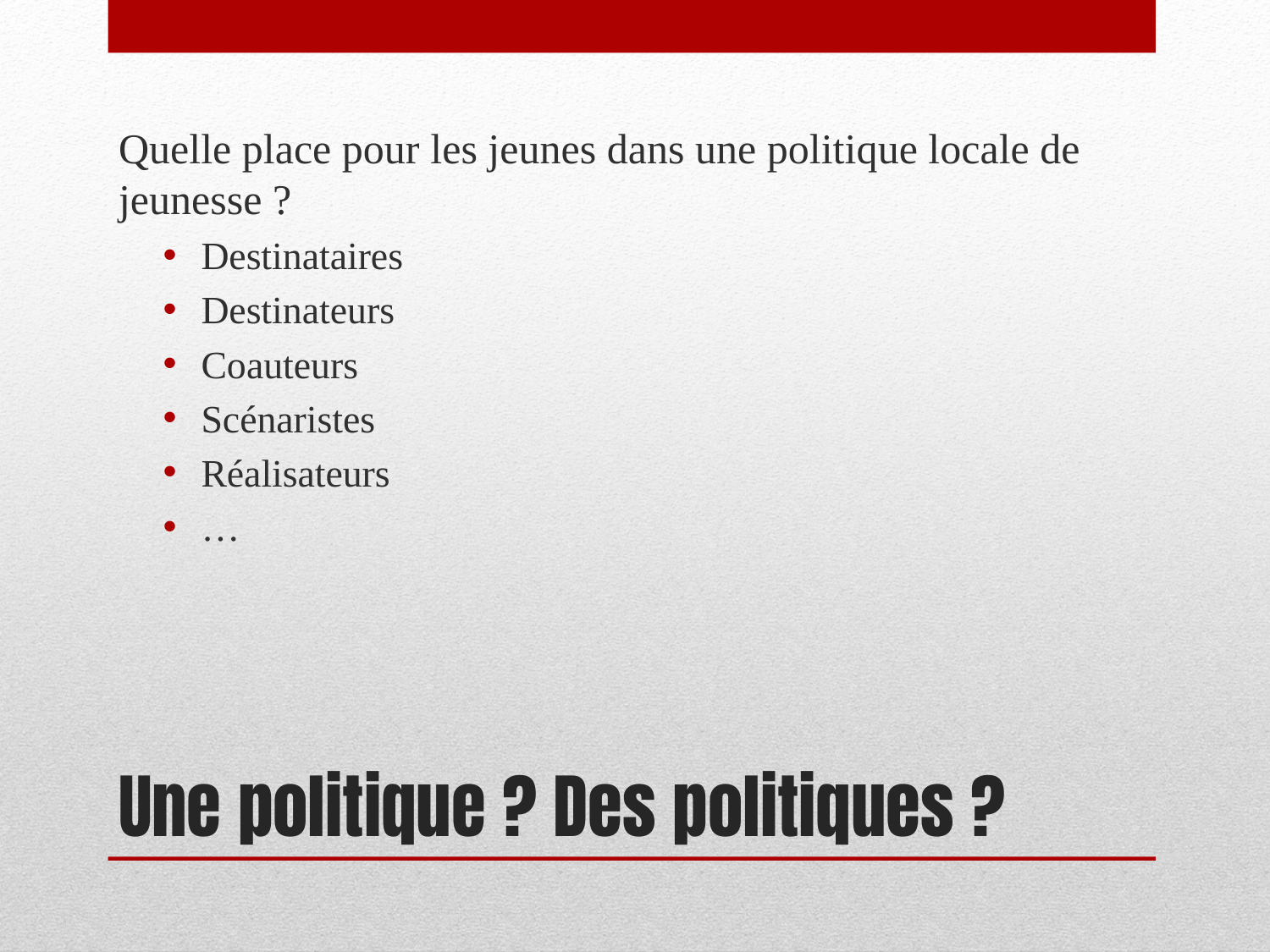

Quelle place pour les jeunes dans une politique locale de jeunesse ?
Destinataires
Destinateurs
Coauteurs
Scénaristes
Réalisateurs
…

# Une politique ? Des politiques ?